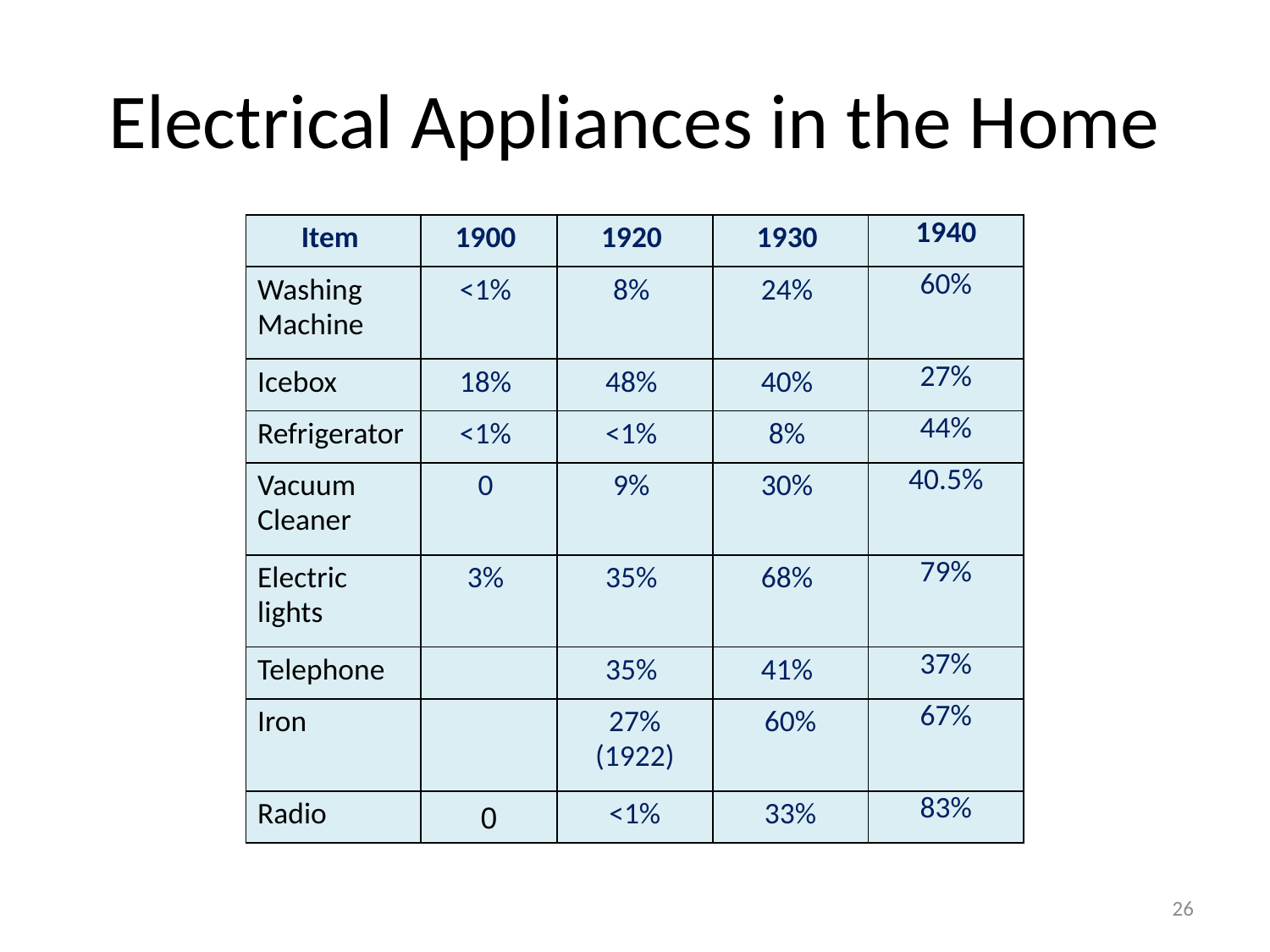

# Electrical Appliances in the Home
| Item | 1900 | 1920 | 1930 | 1940 |
| --- | --- | --- | --- | --- |
| Washing Machine | <1% | 8% | 24% | 60% |
| Icebox | 18% | 48% | 40% | 27% |
| Refrigerator | <1% | <1% | 8% | 44% |
| Vacuum Cleaner | 0 | 9% | 30% | 40.5% |
| Electric lights | 3% | 35% | 68% | 79% |
| Telephone |  | 35% | 41% | 37% |
| Iron |  | 27% (1922) | 60% | 67% |
| Radio | 0 | <1% | 33% | 83% |
26